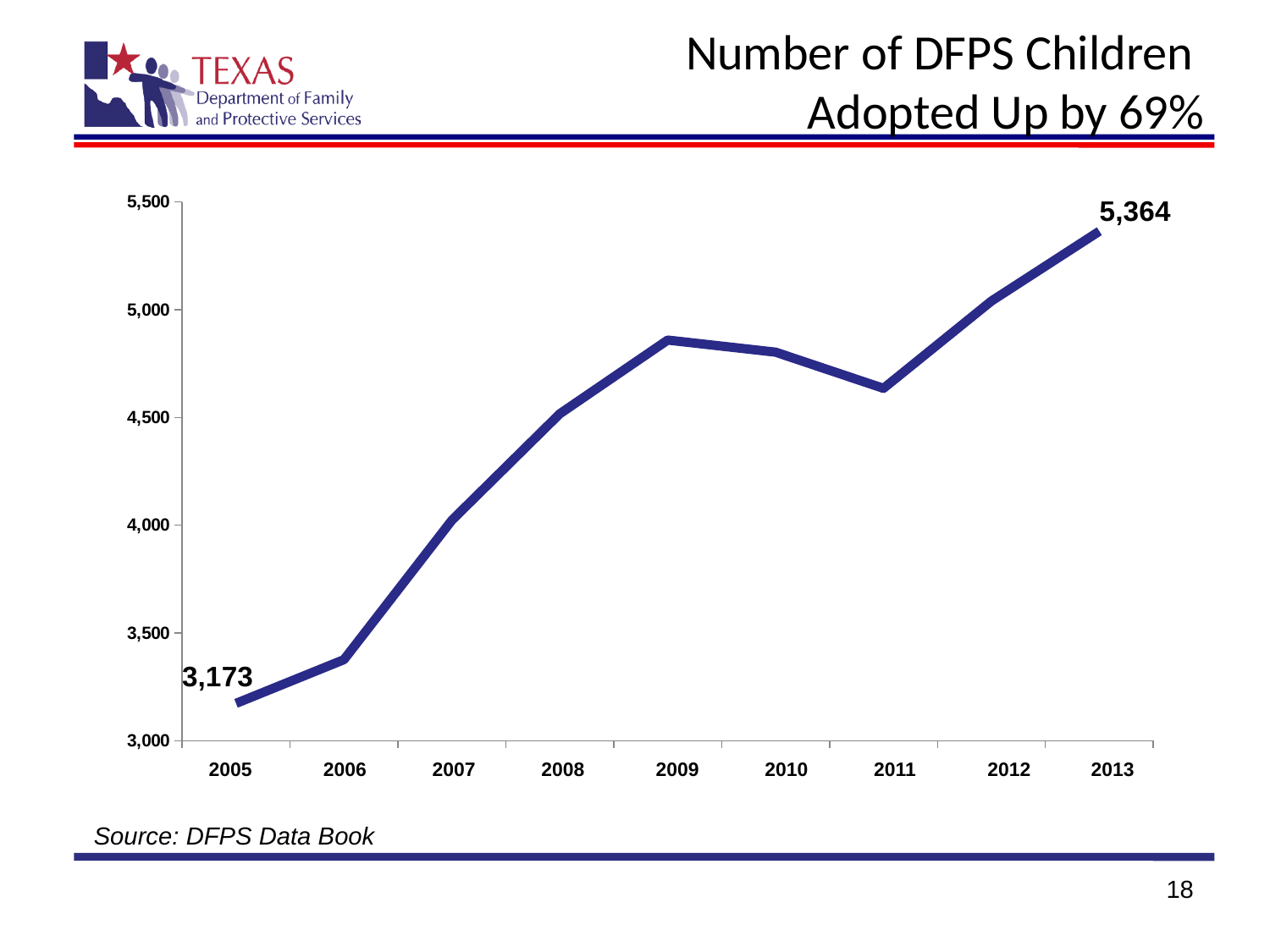

# Number of DFPS Children Adopted Up by 69%

### Chart

| Category | Children Adopted |
|---|---|
| FY05 | 3173.0 |
| FY06 | 3376.0 |
| FY07 | 4023.0 |
| FY08 | 4517.0 |
| FY09 | 4859.0 |
| FY10 | 4803.0 |
| FY11 | 4635.0 |
| FY12 | 5040.0 |
| FY13 | 5364.0 |
Source: DFPS Data Book
   2005             2006            2007            2008             2009            2010            2011             2012           2013
18